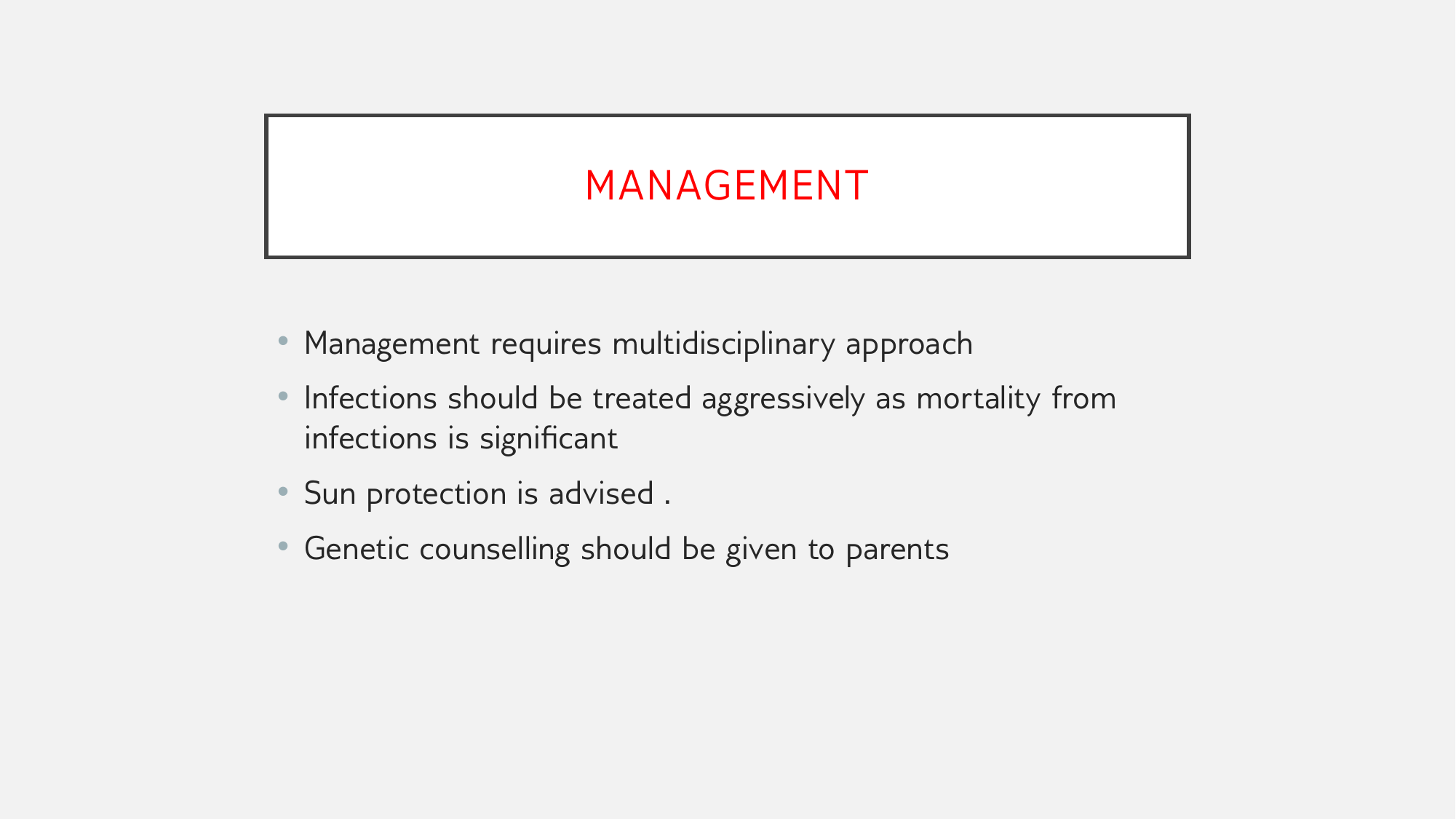

# Management
Management requires multidisciplinary approach
Infections should be treated aggressively as mortality from infections is significant
Sun protection is advised .
Genetic counselling should be given to parents